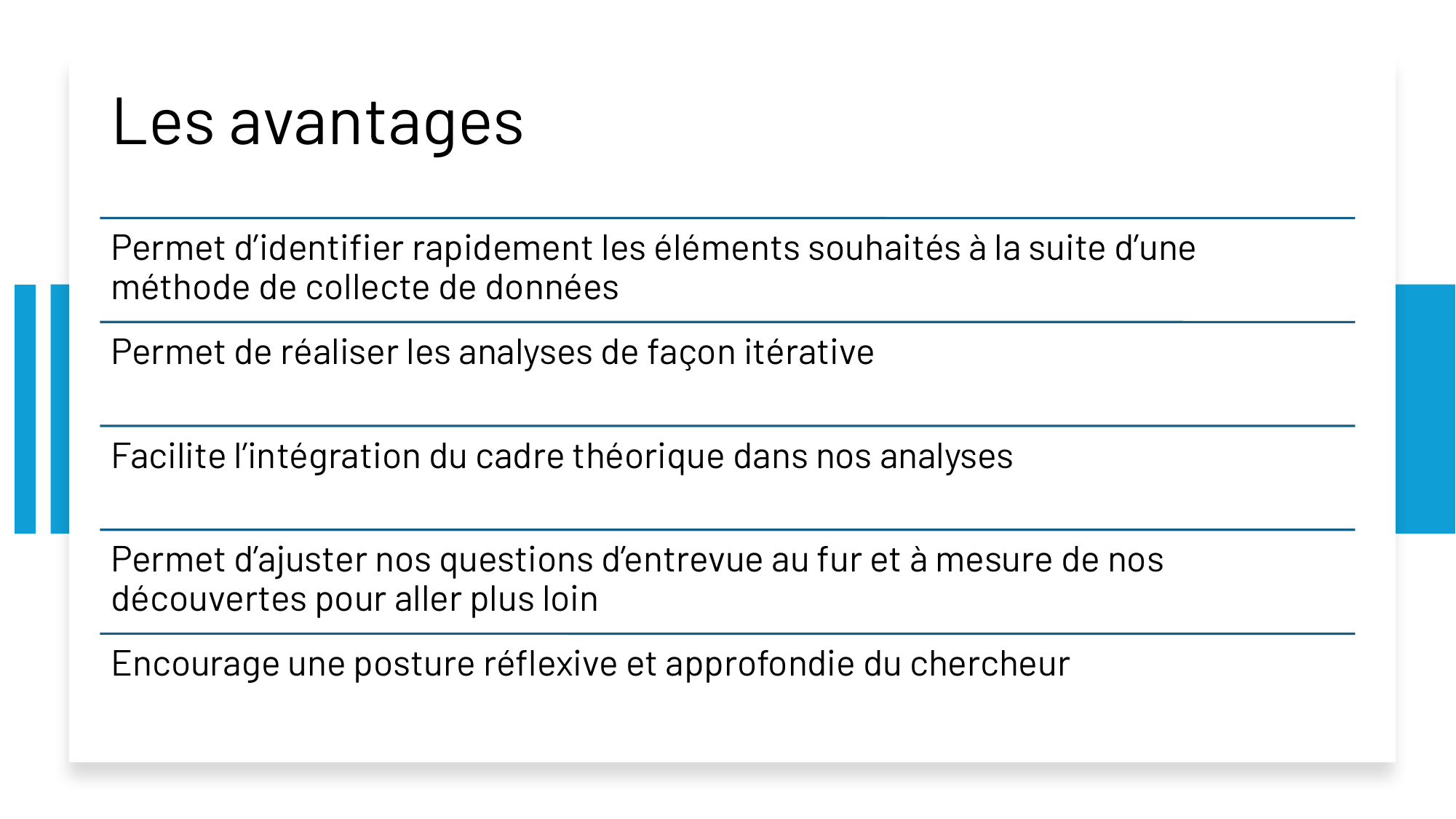

# Les avantages

Permet d’identifier rapidement les éléments souhaités à la suite d’une méthode de collecte de données
Permet de réaliser les analyses de façon itérative
Facilite l’intégration du cadre théorique dans nos analyses
Permet d’ajuster nos questions d’entrevue au fur et à mesure de nos découvertes pour aller plus loin
Encourage une posture réflexive et approfondie du chercheur